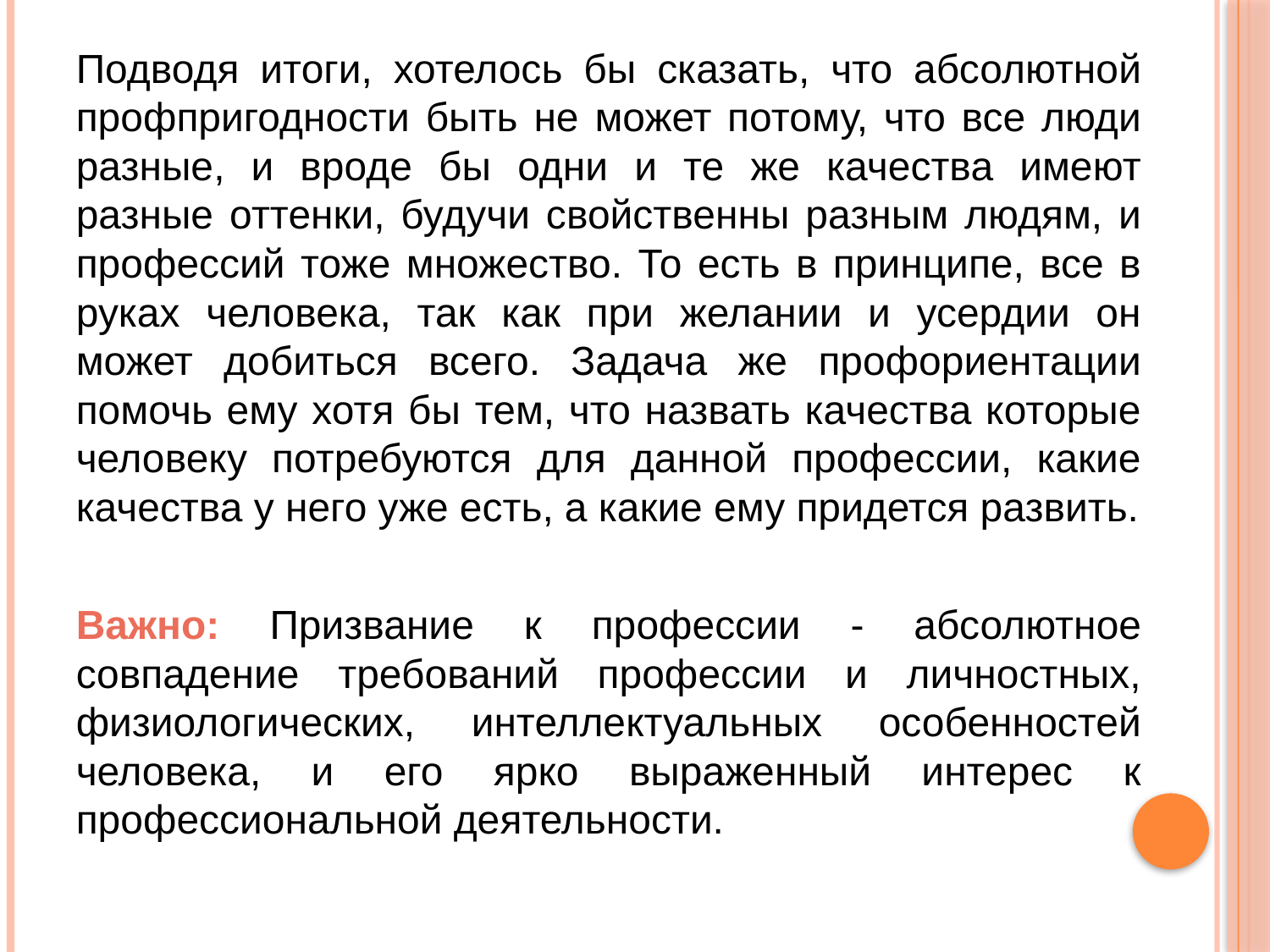

Подводя итоги, хотелось бы сказать, что абсолютной профпригодности быть не может потому, что все люди разные, и вроде бы одни и те же качества имеют разные оттенки, будучи свойственны разным людям, и профессий тоже множество. То есть в принципе, все в руках человека, так как при желании и усердии он может добиться всего. Задача же профориентации помочь ему хотя бы тем, что назвать качества которые человеку потребуются для данной профессии, какие качества у него уже есть, а какие ему придется развить.

Важно: Призвание к профессии - абсолютное совпадение требований профессии и личностных, физиологических, интеллектуальных особенностей человека, и его ярко выраженный интерес к профессиональной деятельности.